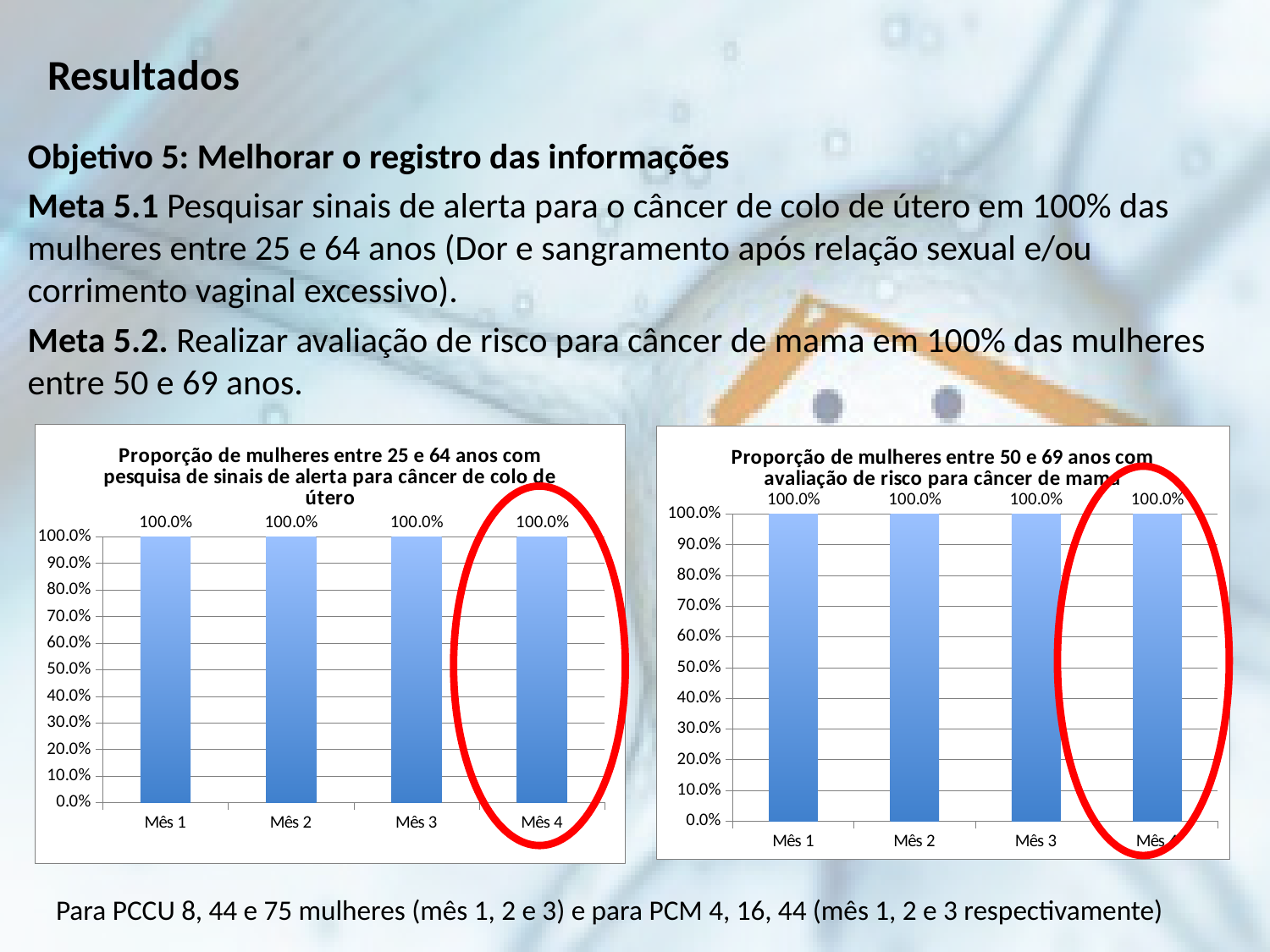

Resultados

Objetivo 5: Melhorar o registro das informações
Meta 5.1 Pesquisar sinais de alerta para o câncer de colo de útero em 100% das mulheres entre 25 e 64 anos (Dor e sangramento após relação sexual e/ou corrimento vaginal excessivo).
Meta 5.2. Realizar avaliação de risco para câncer de mama em 100% das mulheres entre 50 e 69 anos.

### Chart:

| Category | Proporção de mulheres entre 25 e 64 anos com pesquisa de sinais de alerta para câncer de colo de útero |
|---|---|
| Mês 1 | 1.0 |
| Mês 2 | 1.0 |
| Mês 3 | 1.0 |
| Mês 4 | 1.0 |

### Chart:

| Category | Proporção de mulheres entre 50 e 69 anos com avaliação de risco para câncer de mama |
|---|---|
| Mês 1 | 1.0 |
| Mês 2 | 1.0 |
| Mês 3 | 1.0 |
| Mês 4 | 1.0 |
Para PCCU 8, 44 e 75 mulheres (mês 1, 2 e 3) e para PCM 4, 16, 44 (mês 1, 2 e 3 respectivamente)